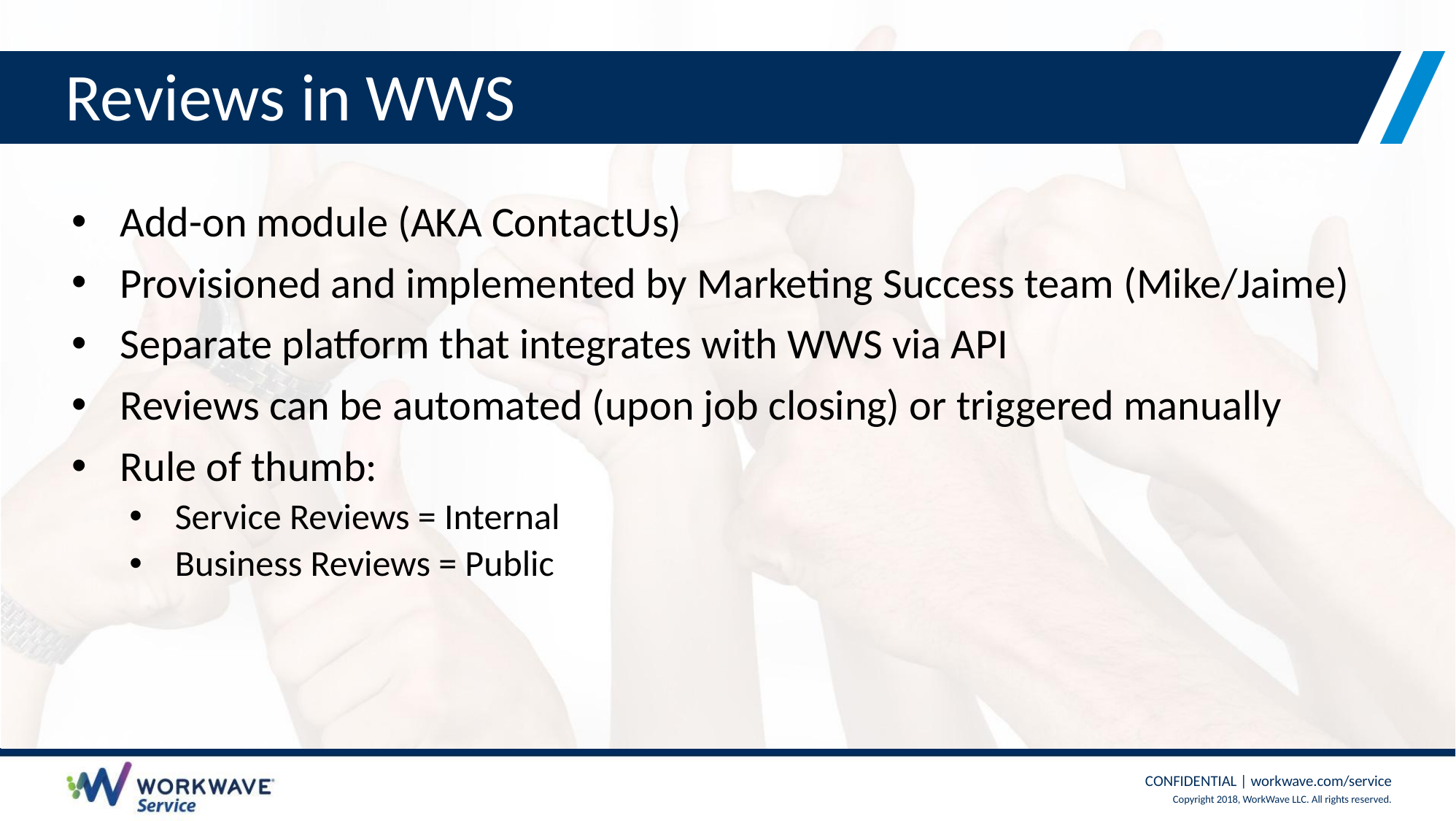

# Reviews in WWS
Add-on module (AKA ContactUs)
Provisioned and implemented by Marketing Success team (Mike/Jaime)
Separate platform that integrates with WWS via API
Reviews can be automated (upon job closing) or triggered manually
Rule of thumb:
Service Reviews = Internal
Business Reviews = Public